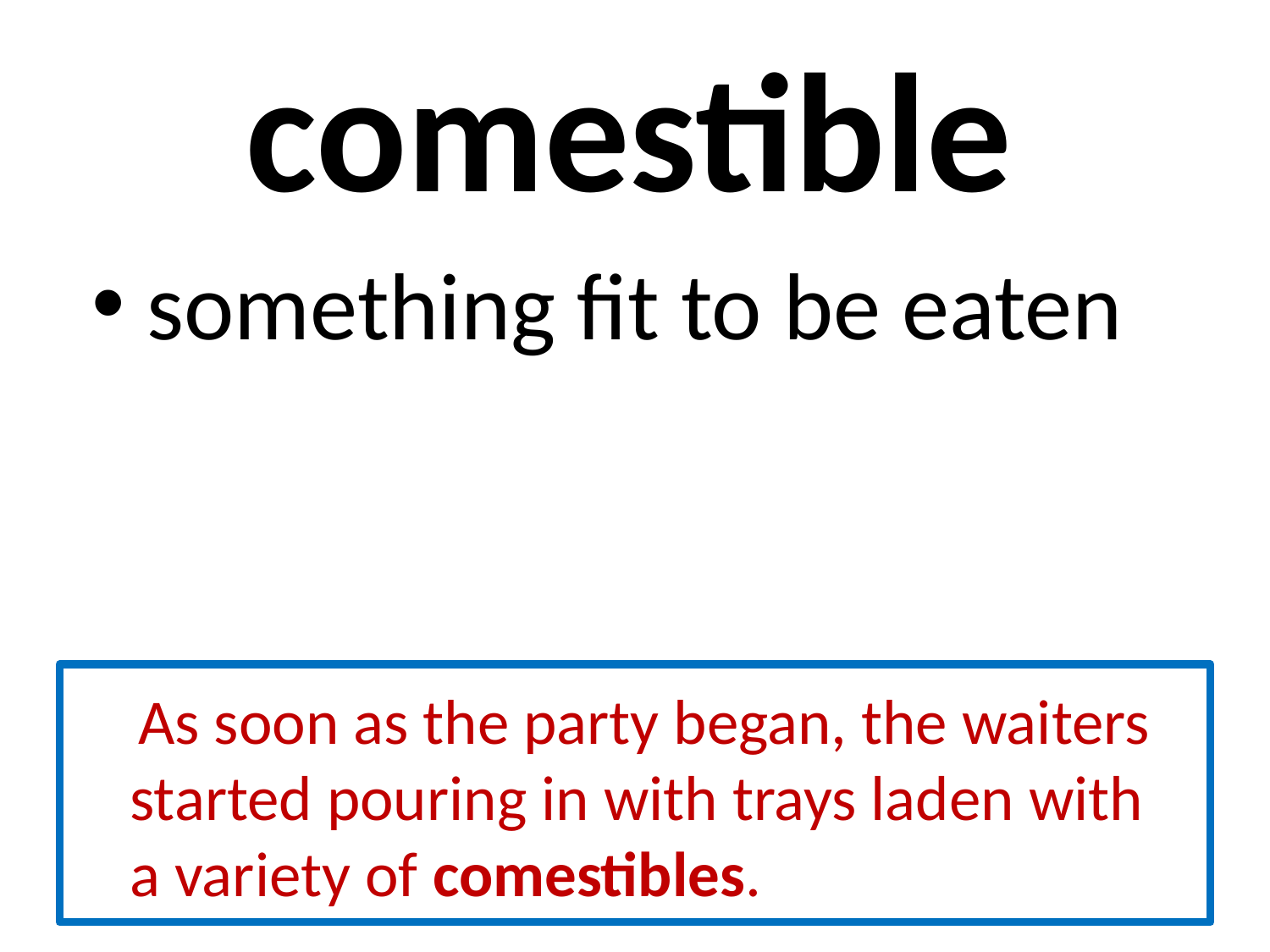

# comestible
 something fit to be eaten
     As soon as the party began, the waiters started pouring in with trays laden with a variety of comestibles.